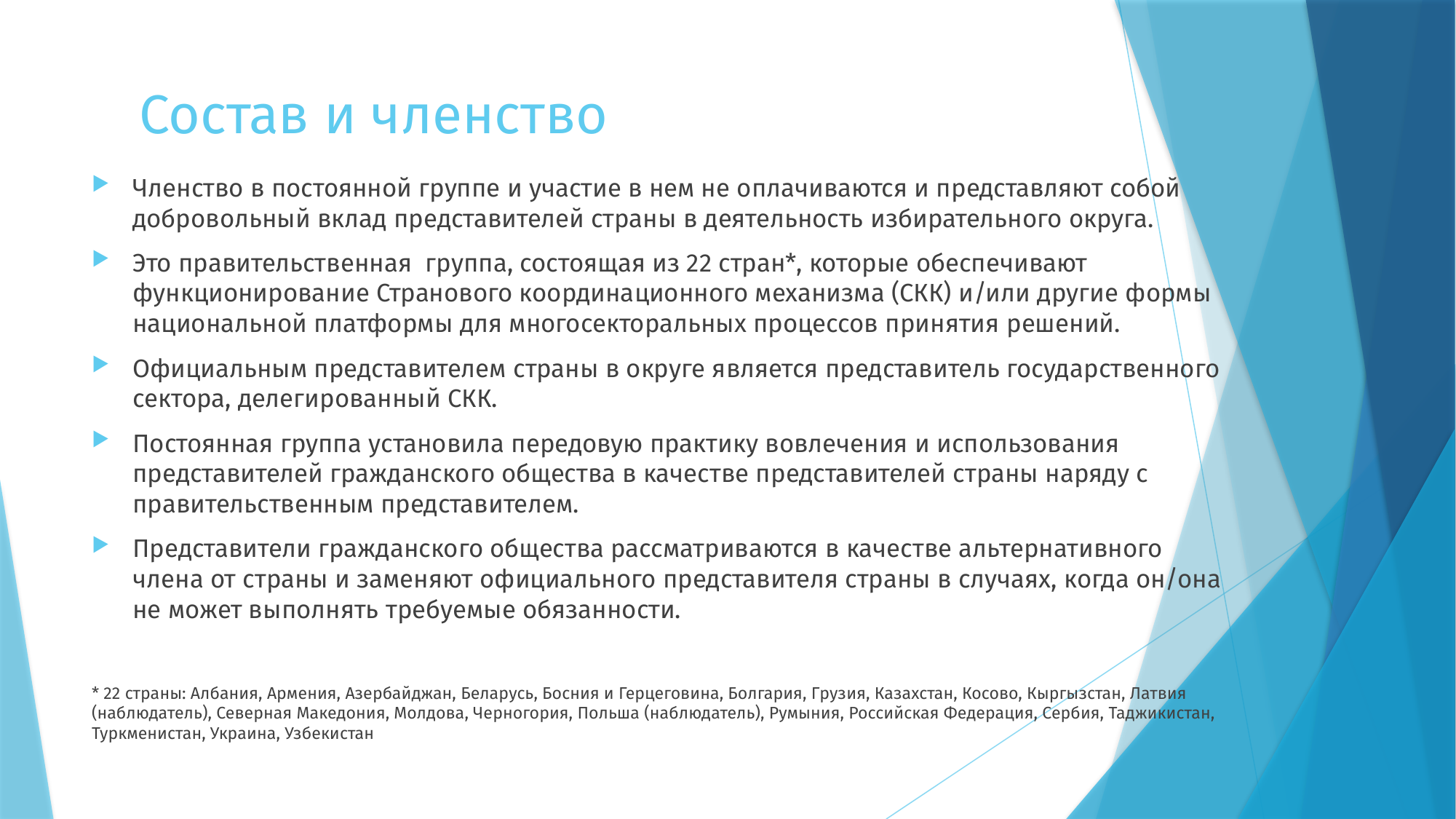

# Состав и членство
Членство в постоянной группе и участие в нем не оплачиваются и представляют собой добровольный вклад представителей страны в деятельность избирательного округа.
Это правительственная  группа, состоящая из 22 стран*, которые обеспечивают функционирование Странового координационного механизма (СКК) и/или другие формы национальной платформы для многосекторальных процессов принятия решений.
Официальным представителем страны в округе является представитель государственного сектора, делегированный СКК.
Постоянная группа установила передовую практику вовлечения и использования представителей гражданского общества в качестве представителей страны наряду с правительственным представителем.
Представители гражданского общества рассматриваются в качестве альтернативного члена от страны и заменяют официального представителя страны в случаях, когда он/она не может выполнять требуемые обязанности.

* 22 страны: Албания, Армения, Азербайджан, Беларусь, Босния и Герцеговина, Болгария, Грузия, Казахстан, Косово, Кыргызстан, Латвия (наблюдатель), Северная Македония, Молдова, Черногория, Польша (наблюдатель), Румыния, Российская Федерация, Сербия, Таджикистан, Туркменистан, Украина, Узбекистан